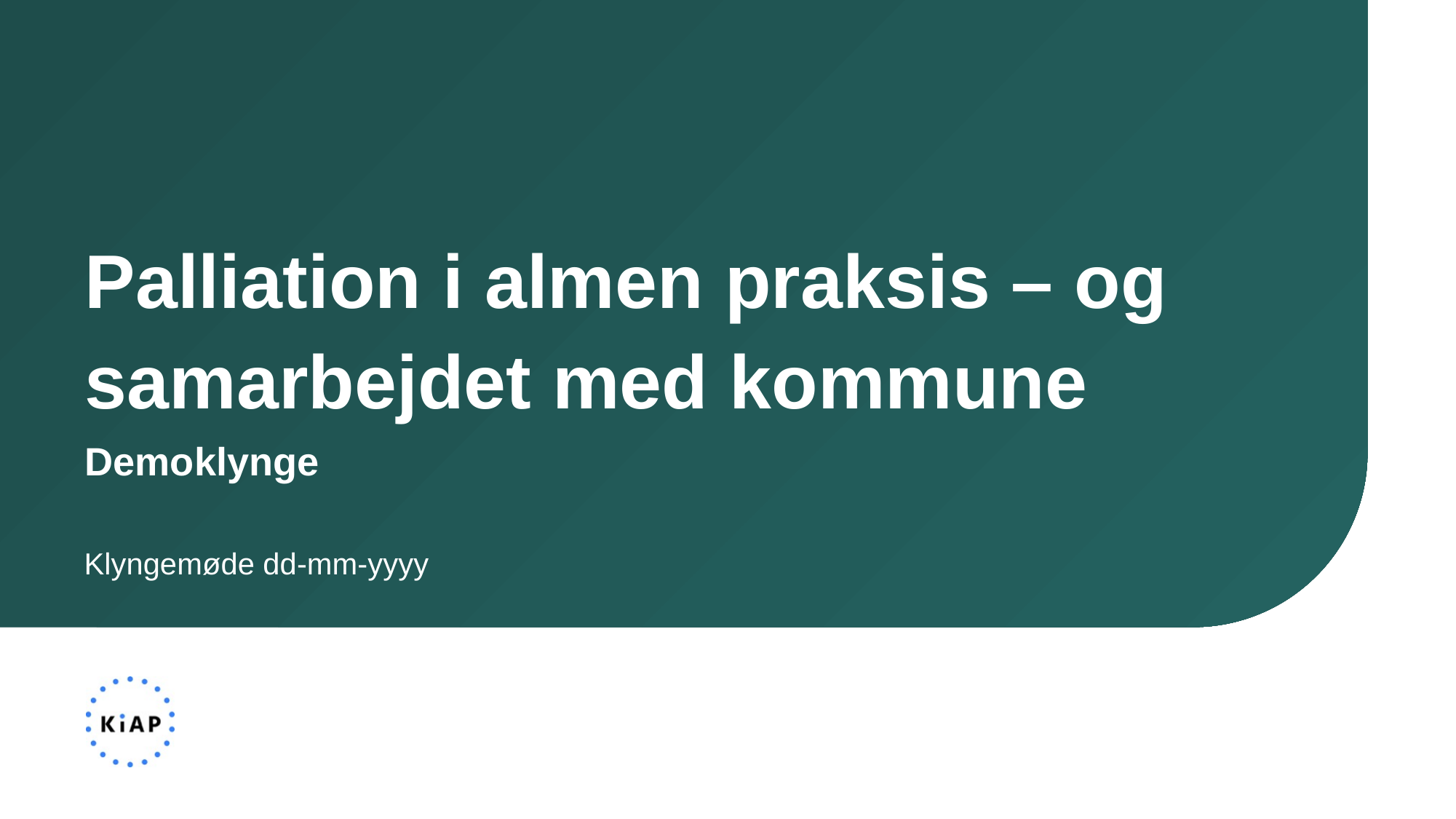

Palliation i almen praksis – og samarbejdet med kommune
Demoklynge
Klyngemøde dd-mm-yyyy